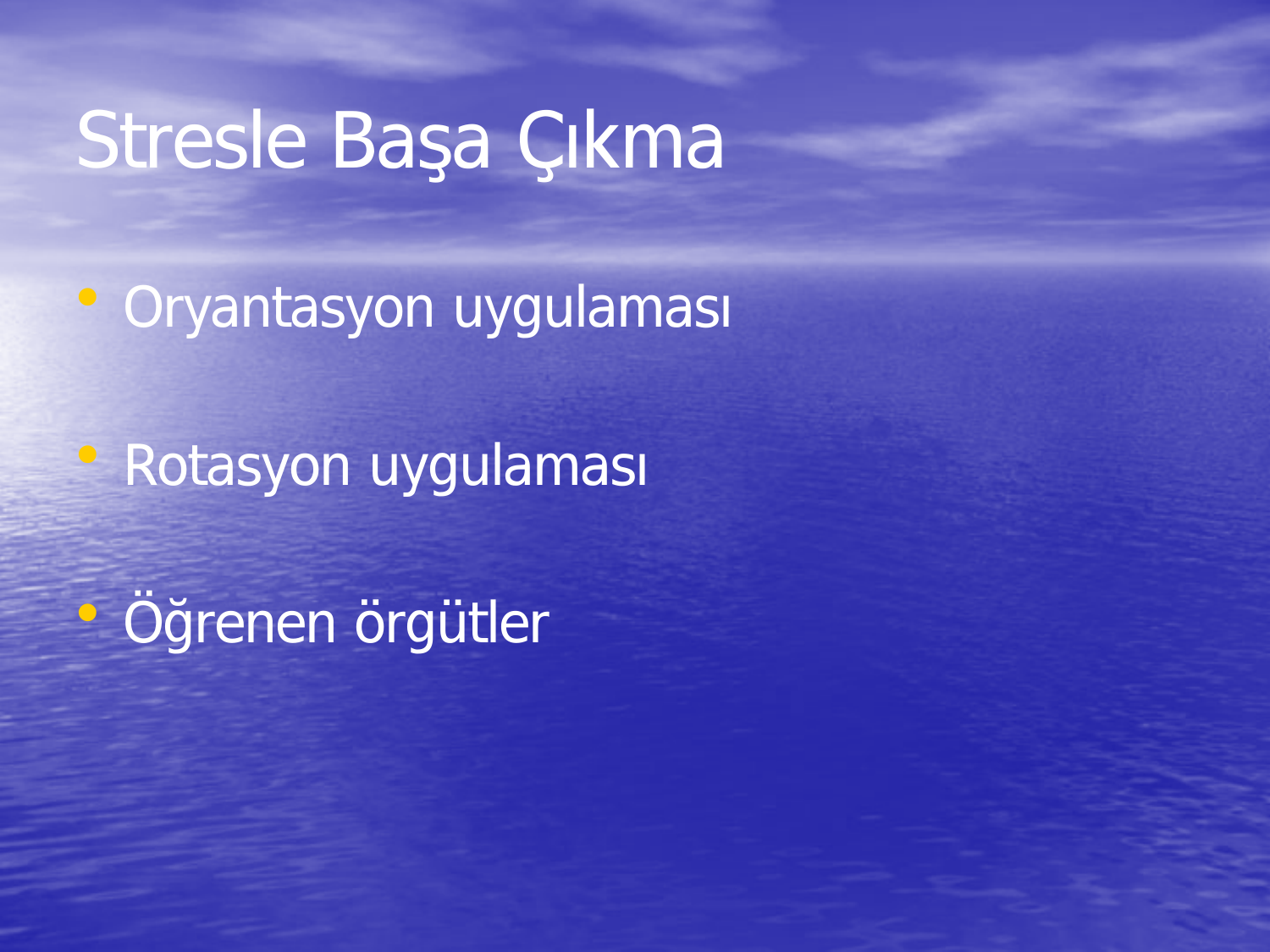

# Stresle Başa Çıkma
Oryantasyon uygulaması

Rotasyon uygulaması

Öğrenen örgütler